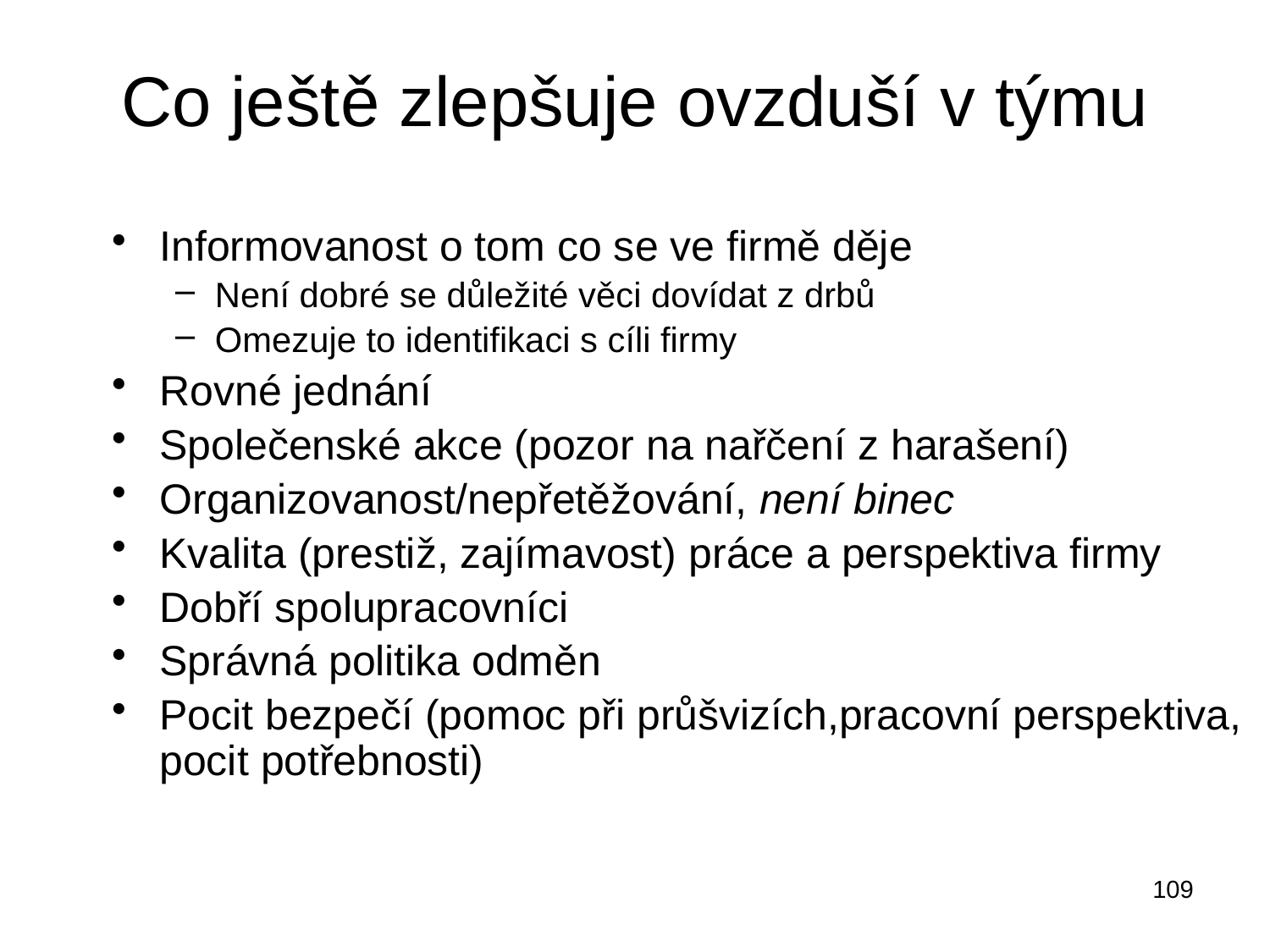

# Co ještě zlepšuje ovzduší v týmu
Informovanost o tom co se ve firmě děje
Není dobré se důležité věci dovídat z drbů
Omezuje to identifikaci s cíli firmy
Rovné jednání
Společenské akce (pozor na nařčení z harašení)
Organizovanost/nepřetěžování, není binec
Kvalita (prestiž, zajímavost) práce a perspektiva firmy
Dobří spolupracovníci
Správná politika odměn
Pocit bezpečí (pomoc při průšvizích,pracovní perspektiva, pocit potřebnosti)
109